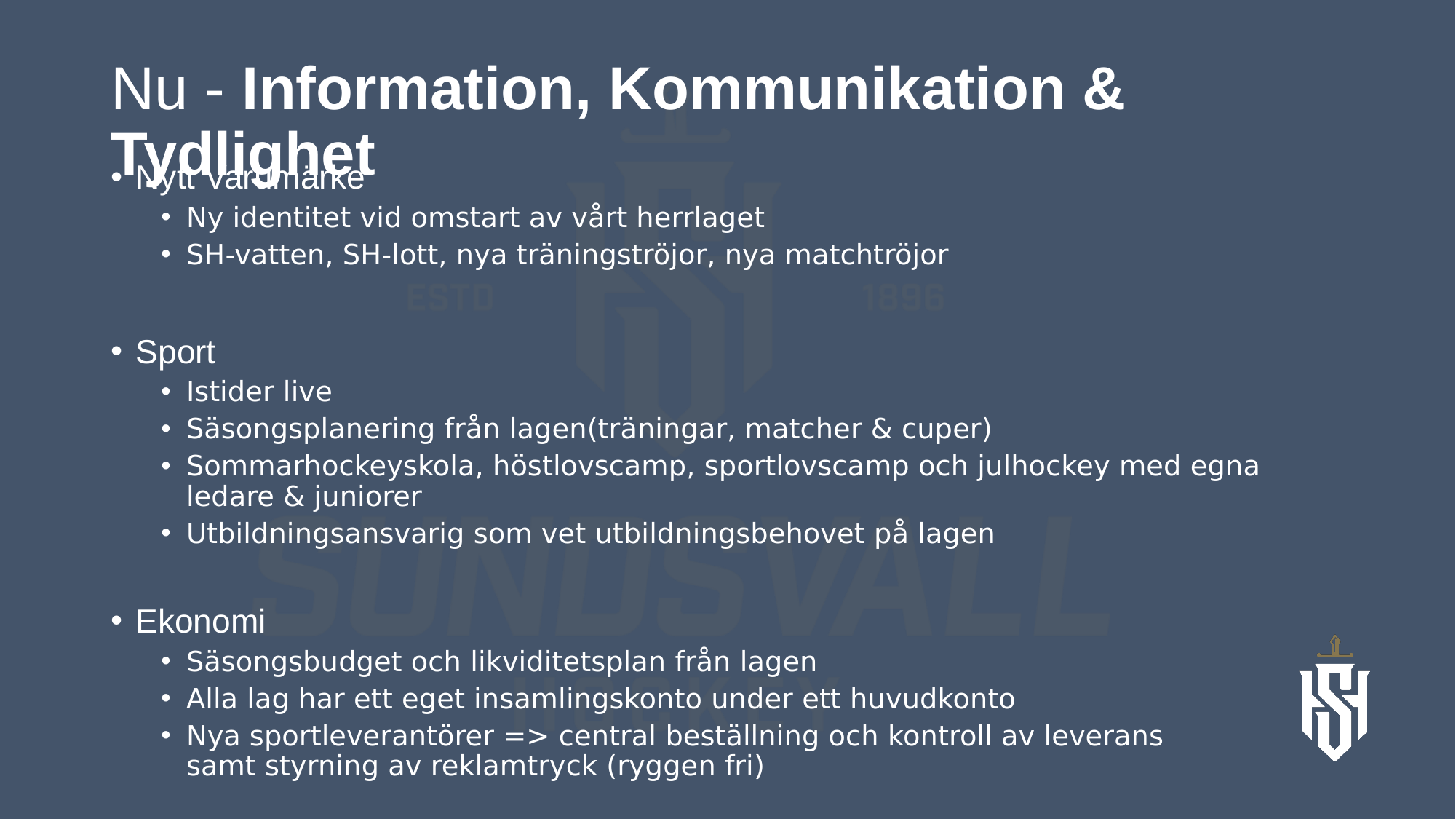

# Nu - Information, Kommunikation & Tydlighet
Nytt Varumärke
Ny identitet vid omstart av vårt herrlaget
SH-vatten, SH-lott, nya träningströjor, nya matchtröjor

Sport
Istider live
Säsongsplanering från lagen(träningar, matcher & cuper)
Sommarhockeyskola, höstlovscamp, sportlovscamp och julhockey med egna ledare & juniorer
Utbildningsansvarig som vet utbildningsbehovet på lagen

Ekonomi
Säsongsbudget och likviditetsplan från lagen
Alla lag har ett eget insamlingskonto under ett huvudkonto
Nya sportleverantörer => central beställning och kontroll av leverans
samt styrning av reklamtryck (ryggen fri)